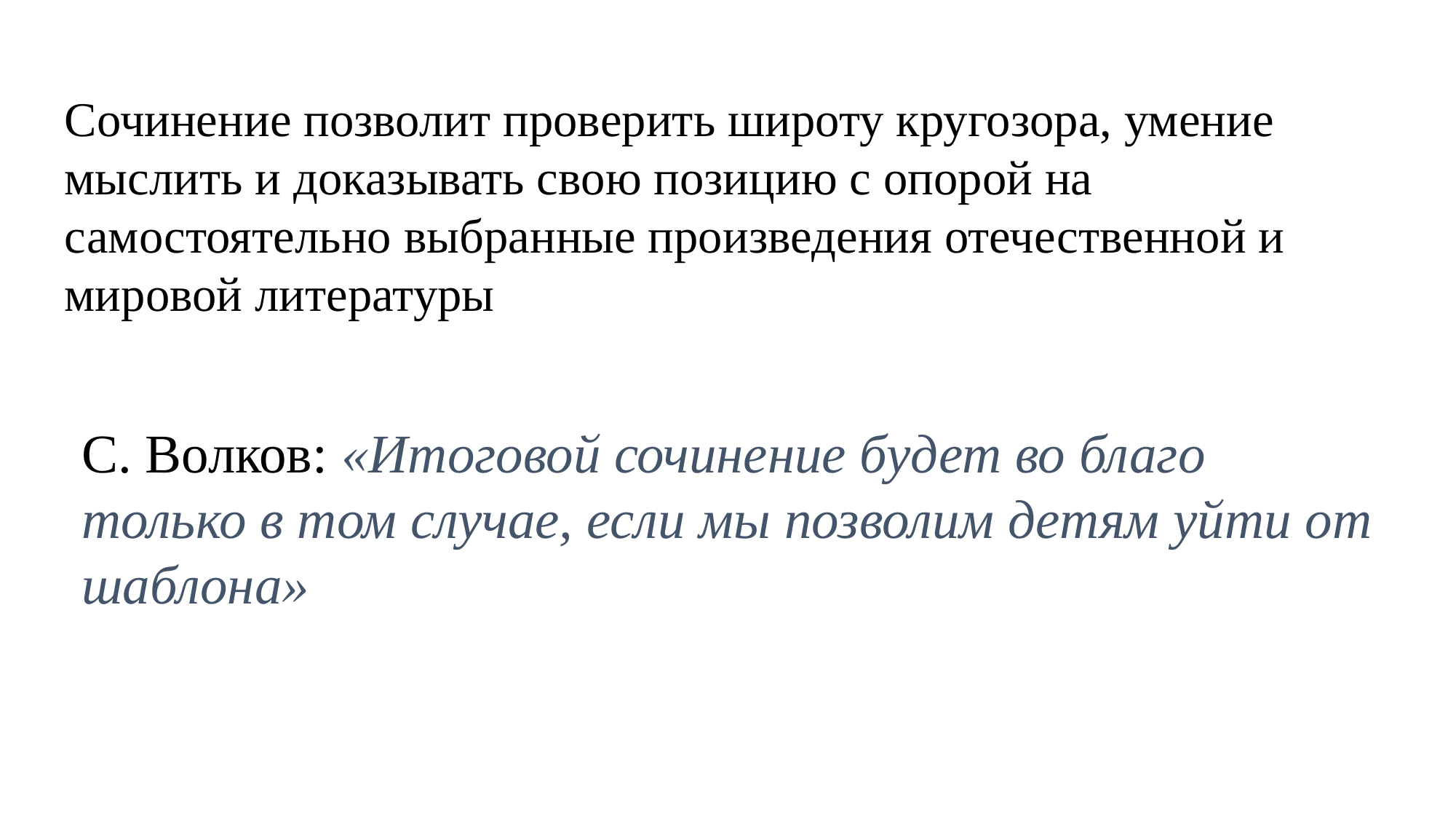

Сочинение позволит проверить широту кругозора, умение мыслить и доказывать свою позицию с опорой на самостоятельно выбранные произведения отечественной и мировой литературы
С. Волков: «Итоговой сочинение будет во благо только в том случае, если мы позволим детям уйти от шаблона»